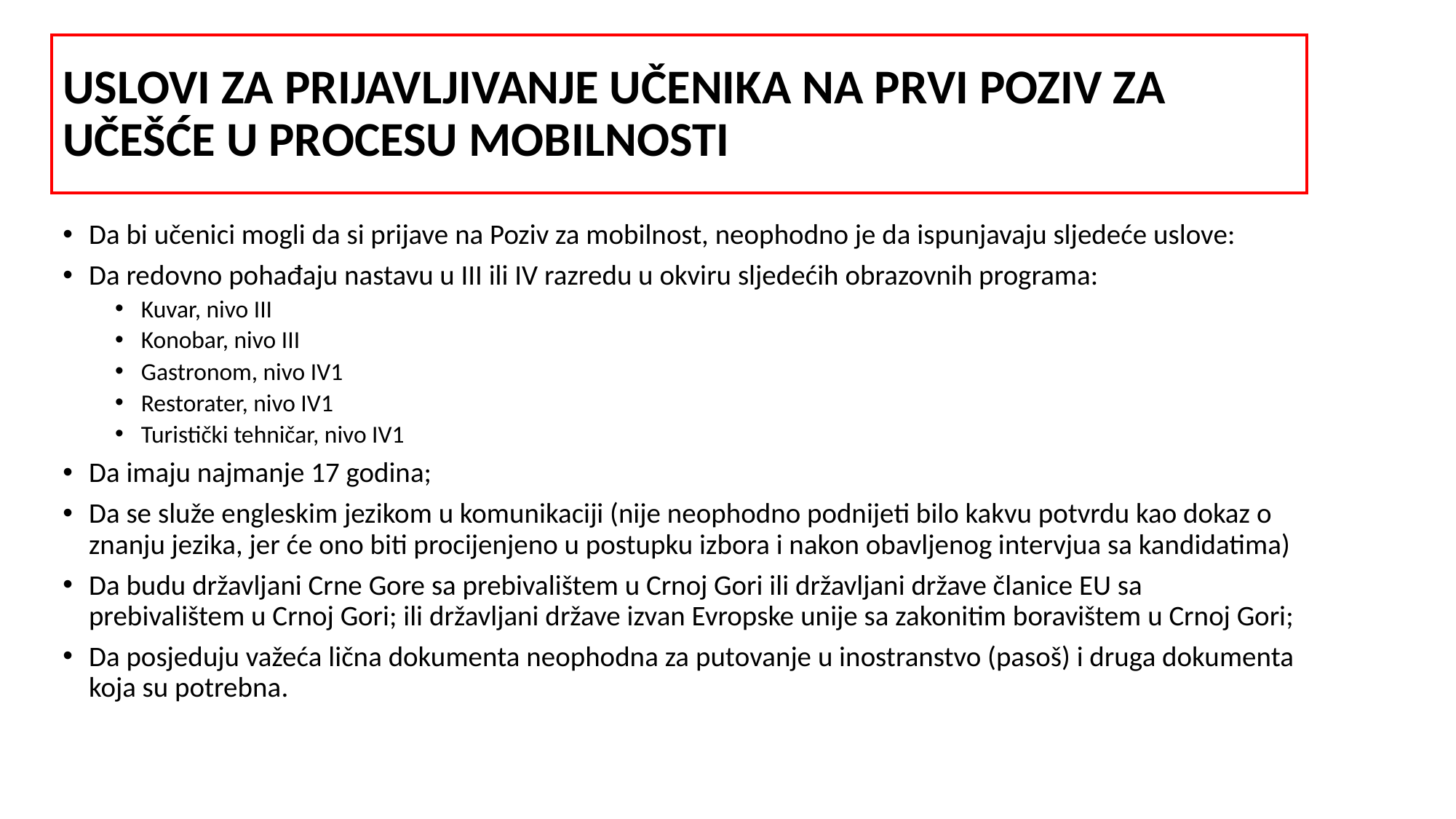

# USLOVI ZA PRIJAVLJIVANJE UČENIKA NA PRVI POZIV ZA UČEŠĆE U PROCESU MOBILNOSTI
Da bi učenici mogli da si prijave na Poziv za mobilnost, neophodno je da ispunjavaju sljedeće uslove:
Da redovno pohađaju nastavu u III ili IV razredu u okviru sljedećih obrazovnih programa:
Kuvar, nivo III
Konobar, nivo III
Gastronom, nivo IV1
Restorater, nivo IV1
Turistički tehničar, nivo IV1
Da imaju najmanje 17 godina;
Da se služe engleskim jezikom u komunikaciji (nije neophodno podnijeti bilo kakvu potvrdu kao dokaz o znanju jezika, jer će ono biti procijenjeno u postupku izbora i nakon obavljenog intervjua sa kandidatima)
Da budu državljani Crne Gore sa prebivalištem u Crnoj Gori ili državljani države članice EU sa prebivalištem u Crnoj Gori; ili državljani države izvan Evropske unije sa zakonitim boravištem u Crnoj Gori;
Da posjeduju važeća lična dokumenta neophodna za putovanje u inostranstvo (pasoš) i druga dokumenta koja su potrebna.